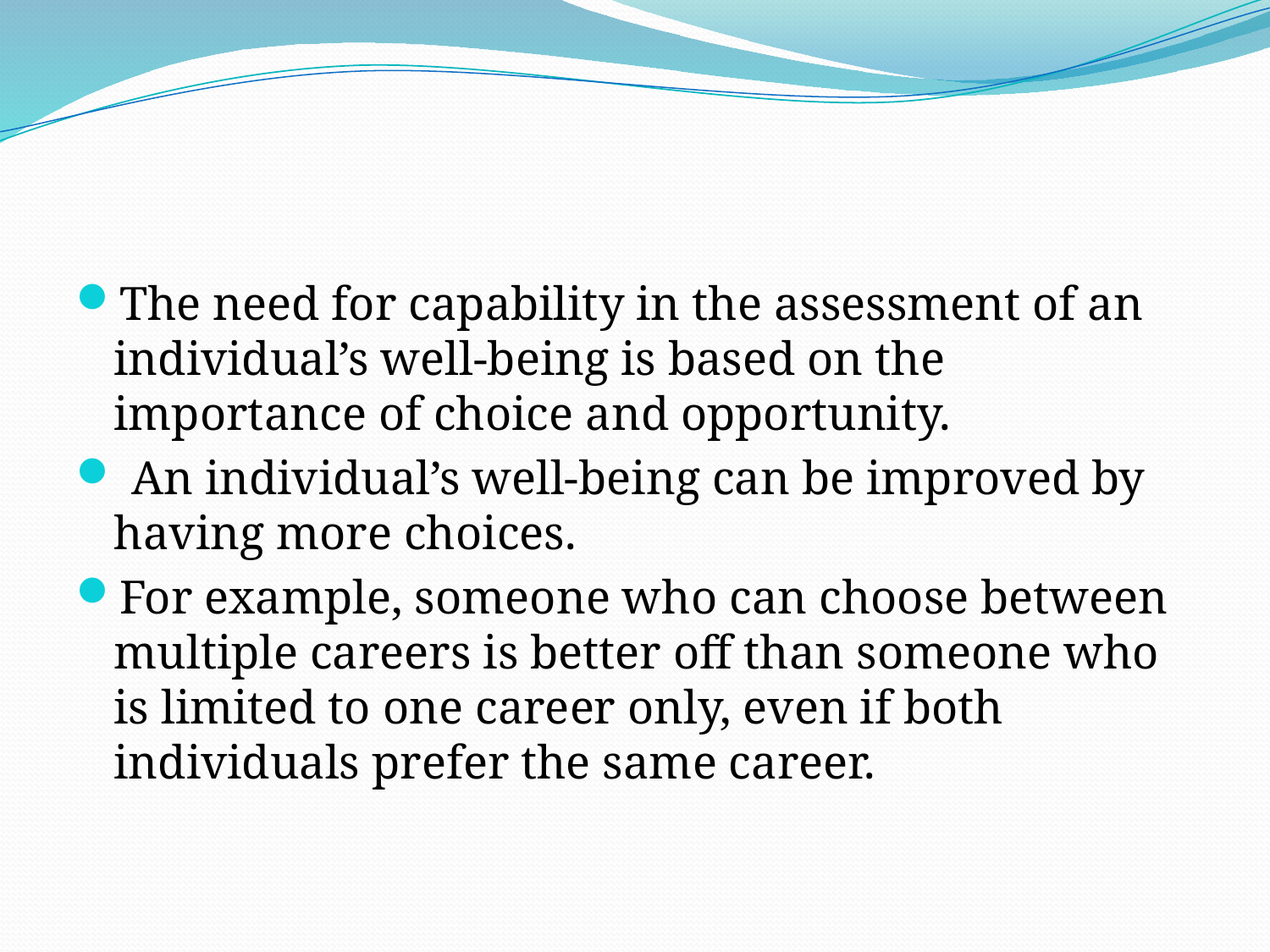

#
The need for capability in the assessment of an individual’s well-being is based on the importance of choice and opportunity.
 An individual’s well-being can be improved by having more choices.
For example, someone who can choose between multiple careers is better off than someone who is limited to one career only, even if both individuals prefer the same career.